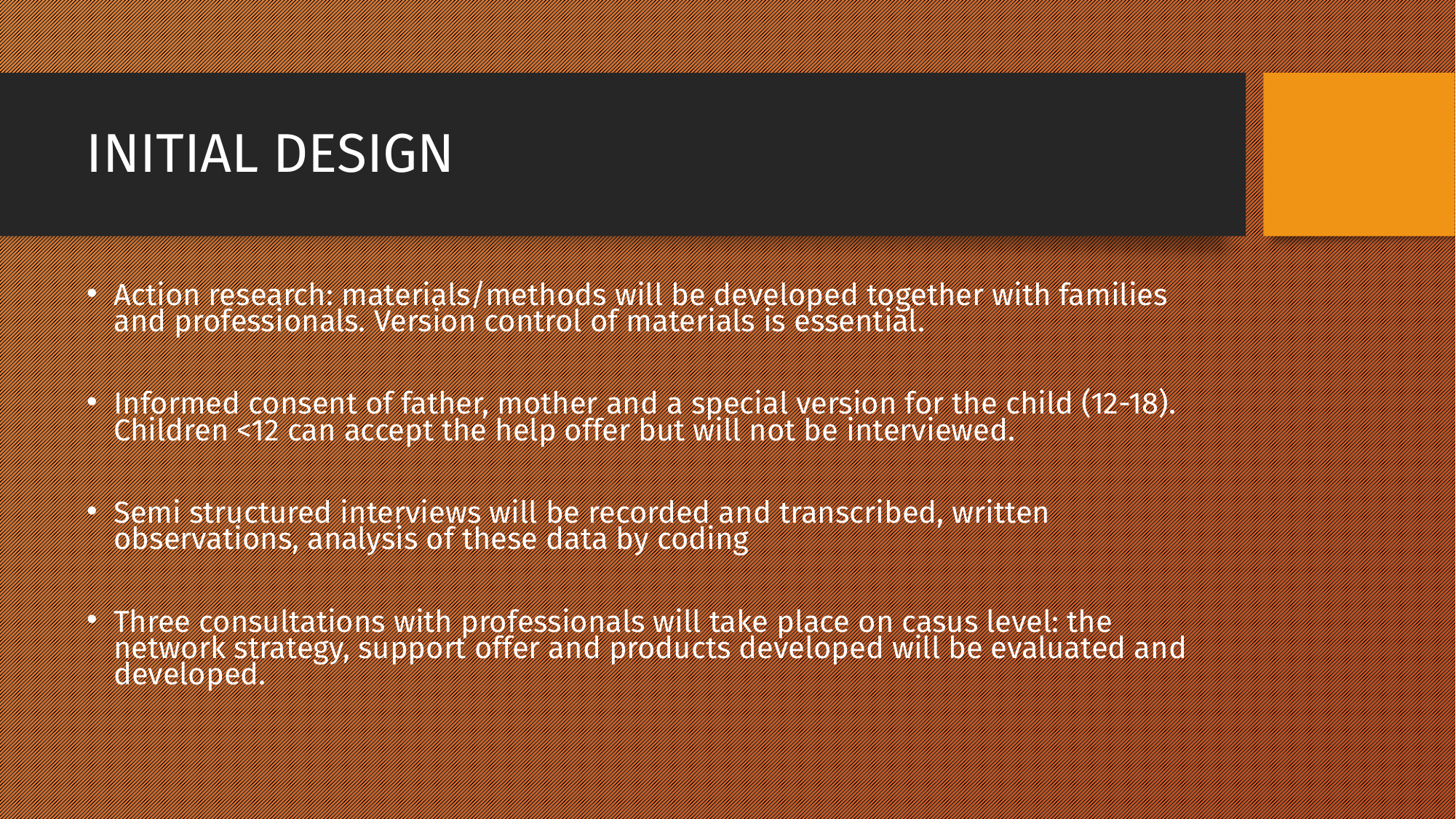

INITIAL DESIGN
Action research: materials/methods will be developed together with families and professionals. Version control of materials is essential.

Informed consent of father, mother and a special version for the child (12-18). Children <12 can accept the help offer but will not be interviewed.

Semi structured interviews will be recorded and transcribed, written observations, analysis of these data by coding

Three consultations with professionals will take place on casus level: the network strategy, support offer and products developed will be evaluated and developed.